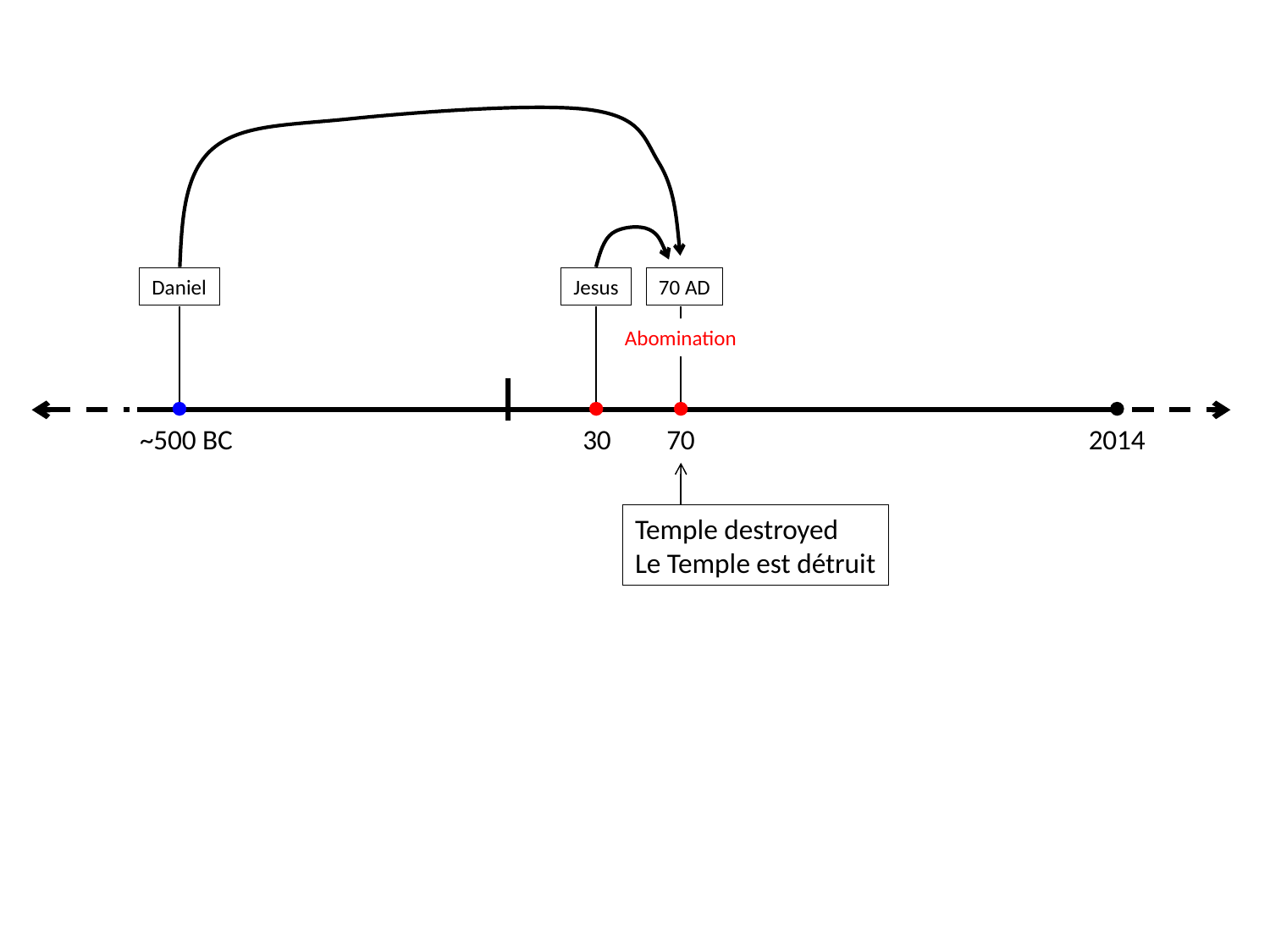

Daniel
Jesus
70 AD
Abomination

~500 BC
30
70
2014
Temple destroyed
Le Temple est détruit